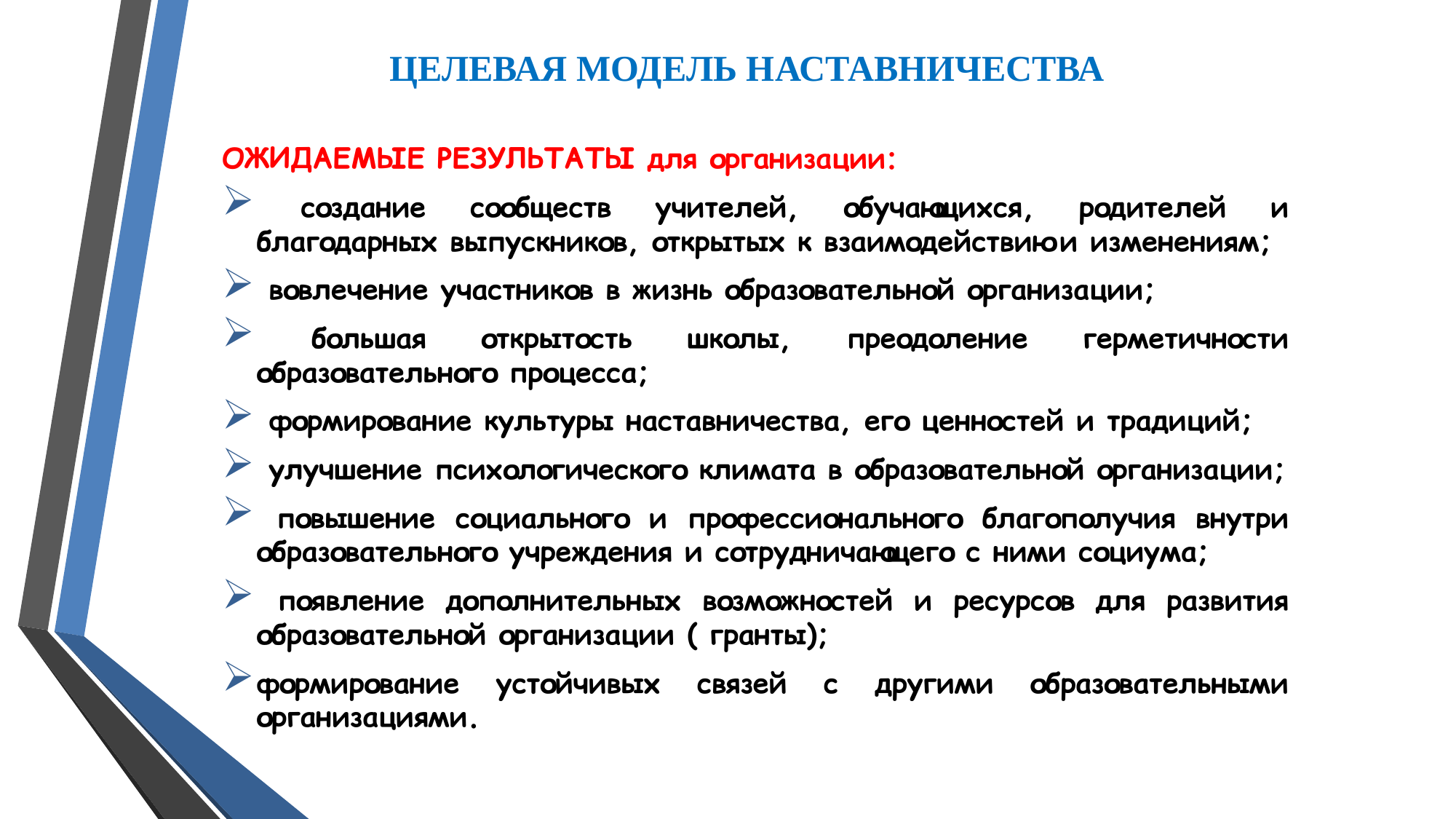

# ЦЕЛЕВАЯ МОДЕЛЬ НАСТАВНИЧЕСТВА
ОЖИДАЕМЫЕ РЕЗУЛЬТАТЫ для организации:
 создание сообществ учителей, обучающихся, родителей и благодарных выпускников, открытых к взаимодействию и изменениям;
 вовлечение участников в жизнь образовательной организации;
 большая открытость школы, преодоление герметичности образовательного процесса;
 формирование культуры наставничества, его ценностей и традиций;
 улучшение психологического климата в образовательной организации;
 повышение социального и профессионального благополучия внутри образовательного учреждения и сотрудничающего с ними социума;
 появление дополнительных возможностей и ресурсов для развития образовательной организации ( гранты);
формирование устойчивых связей с другими образовательными организациями.